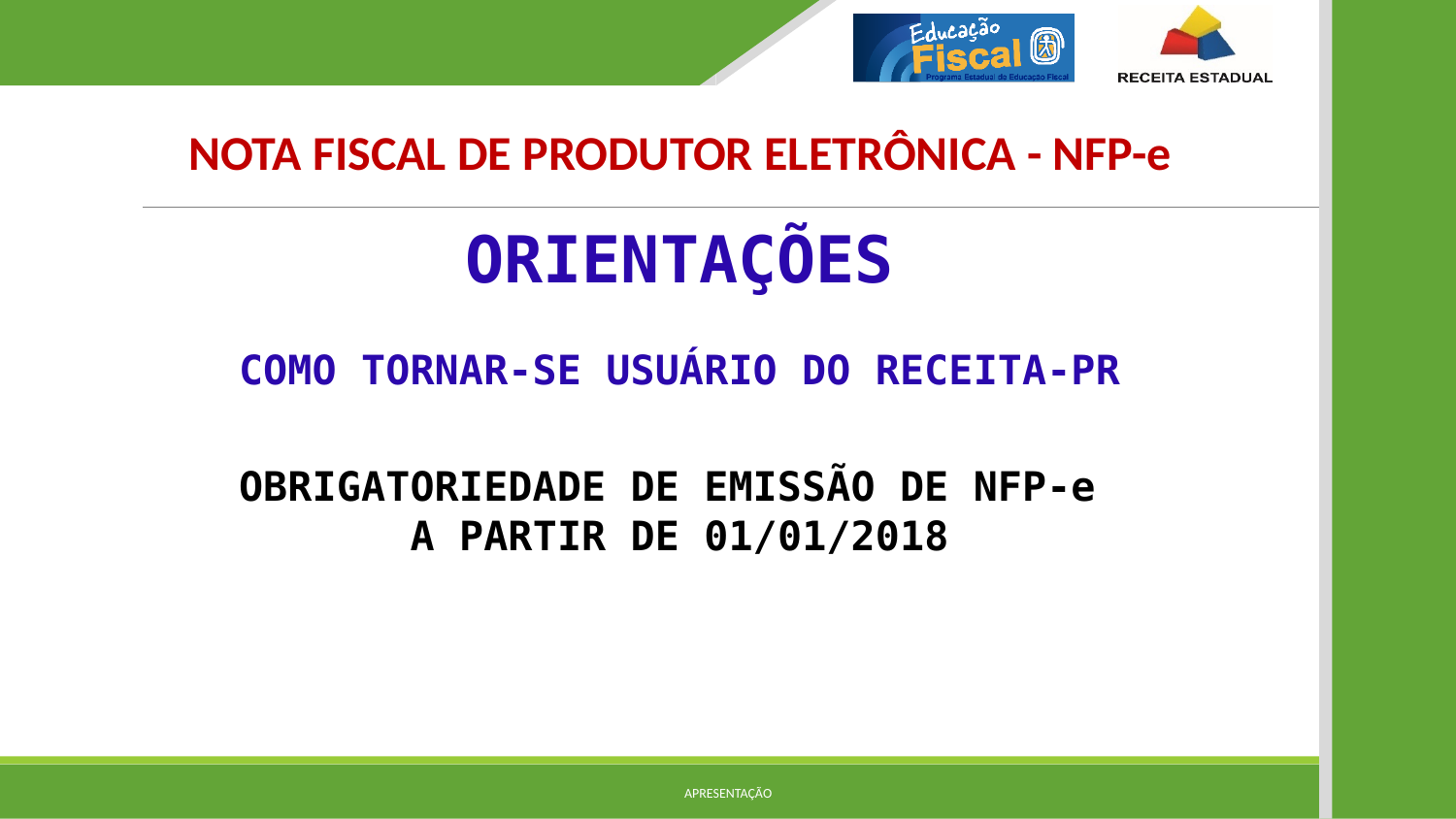

NOTA FISCAL DE PRODUTOR ELETRÔNICA - NFP-e

ORIENTAÇÕES

COMO TORNAR-SE USUÁRIO DO RECEITA-PR

OBRIGATORIEDADE DE EMISSÃO DE NFP-e
A PARTIR DE 01/01/2018
Apresentação